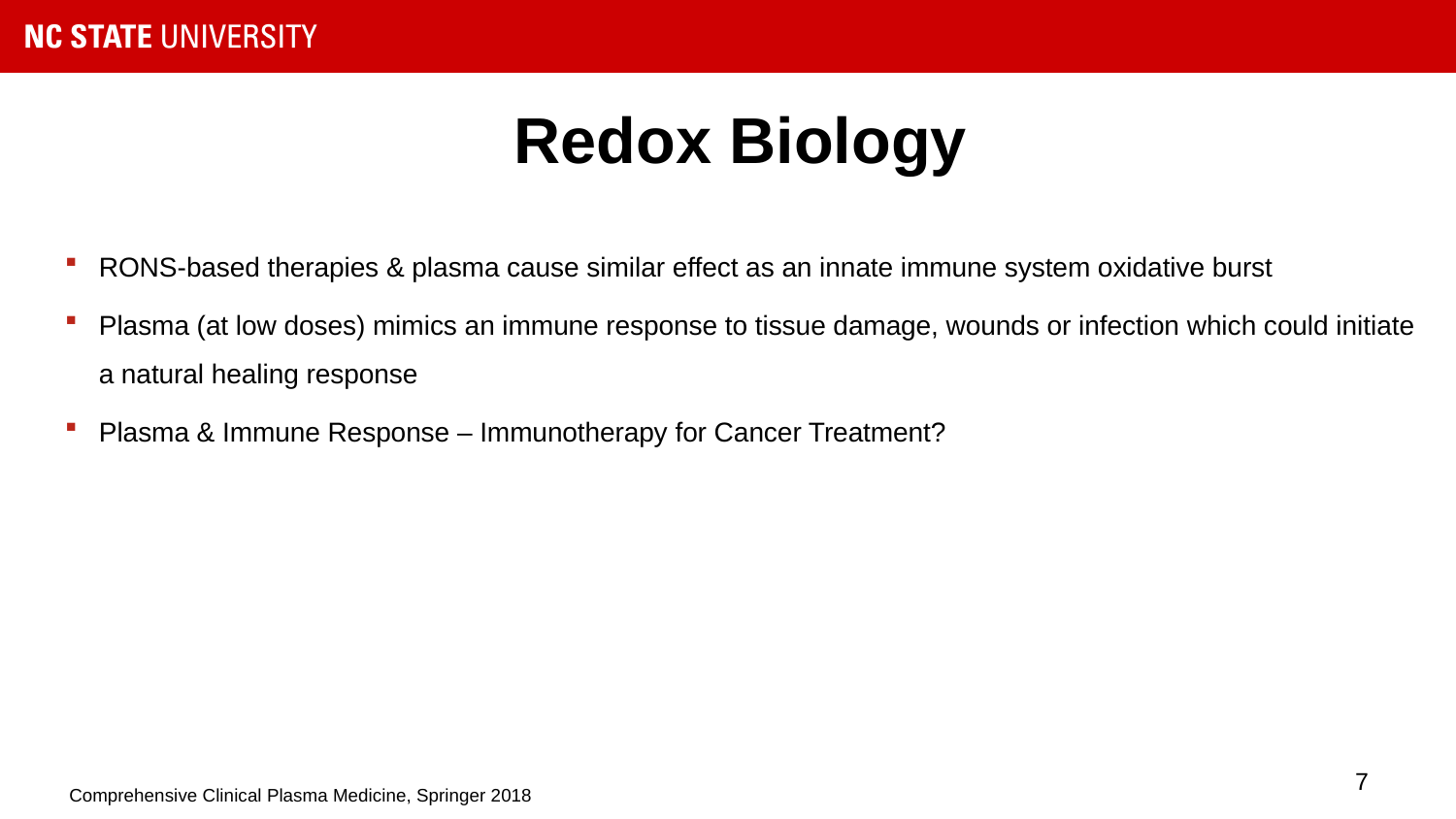

# Redox Biology
RONS-based therapies & plasma cause similar effect as an innate immune system oxidative burst
Plasma (at low doses) mimics an immune response to tissue damage, wounds or infection which could initiate a natural healing response
Plasma & Immune Response – Immunotherapy for Cancer Treatment?
7
Comprehensive Clinical Plasma Medicine, Springer 2018